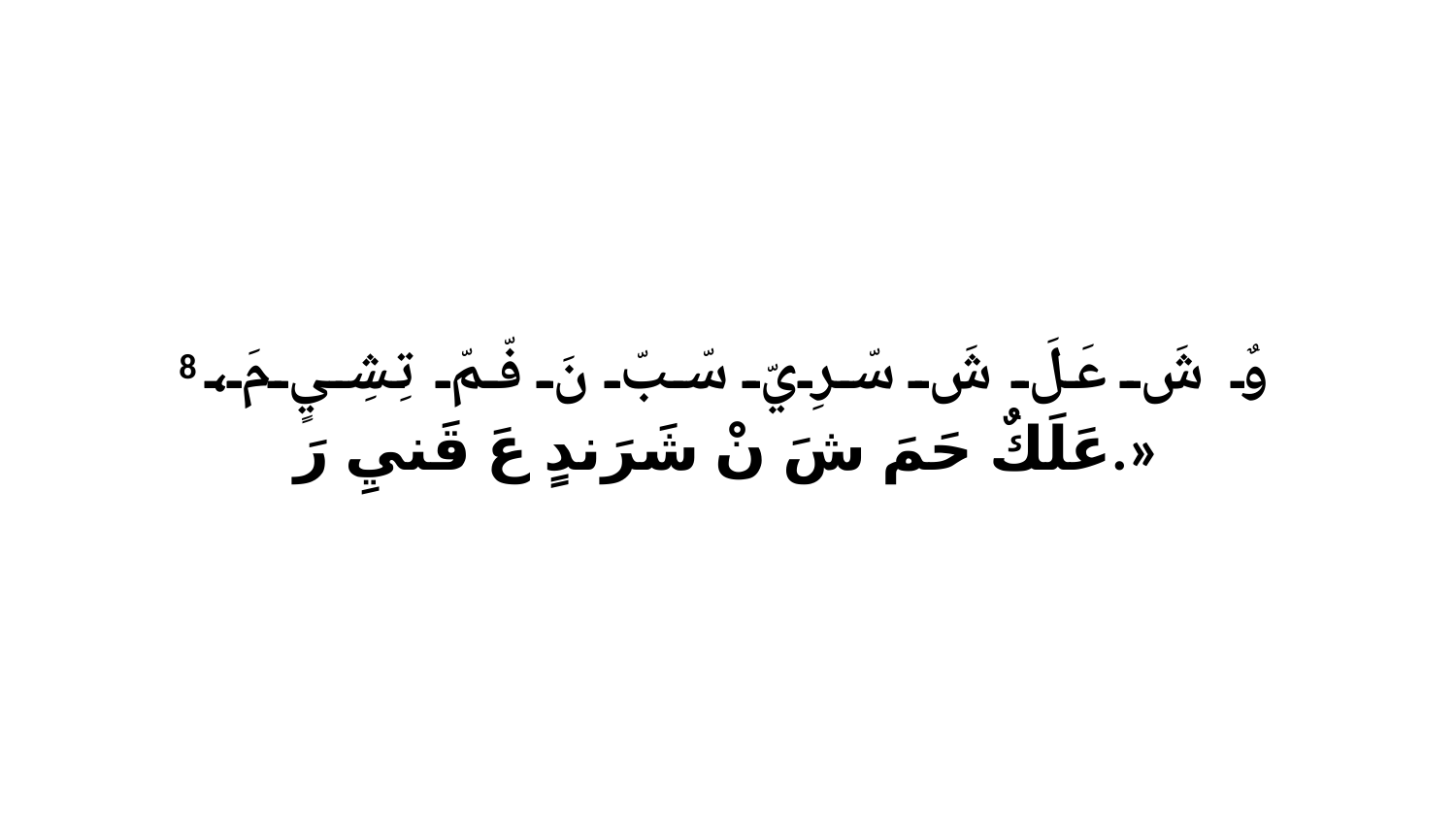

8 وٌ شَ عَلَ شَ سّرِيّ سّبّ نَ فّمّ تِشِيٍ مَ، عَلَكٌ حَمَ شَ نْ شَرَندٍ عَ قَنيِ رَ.»